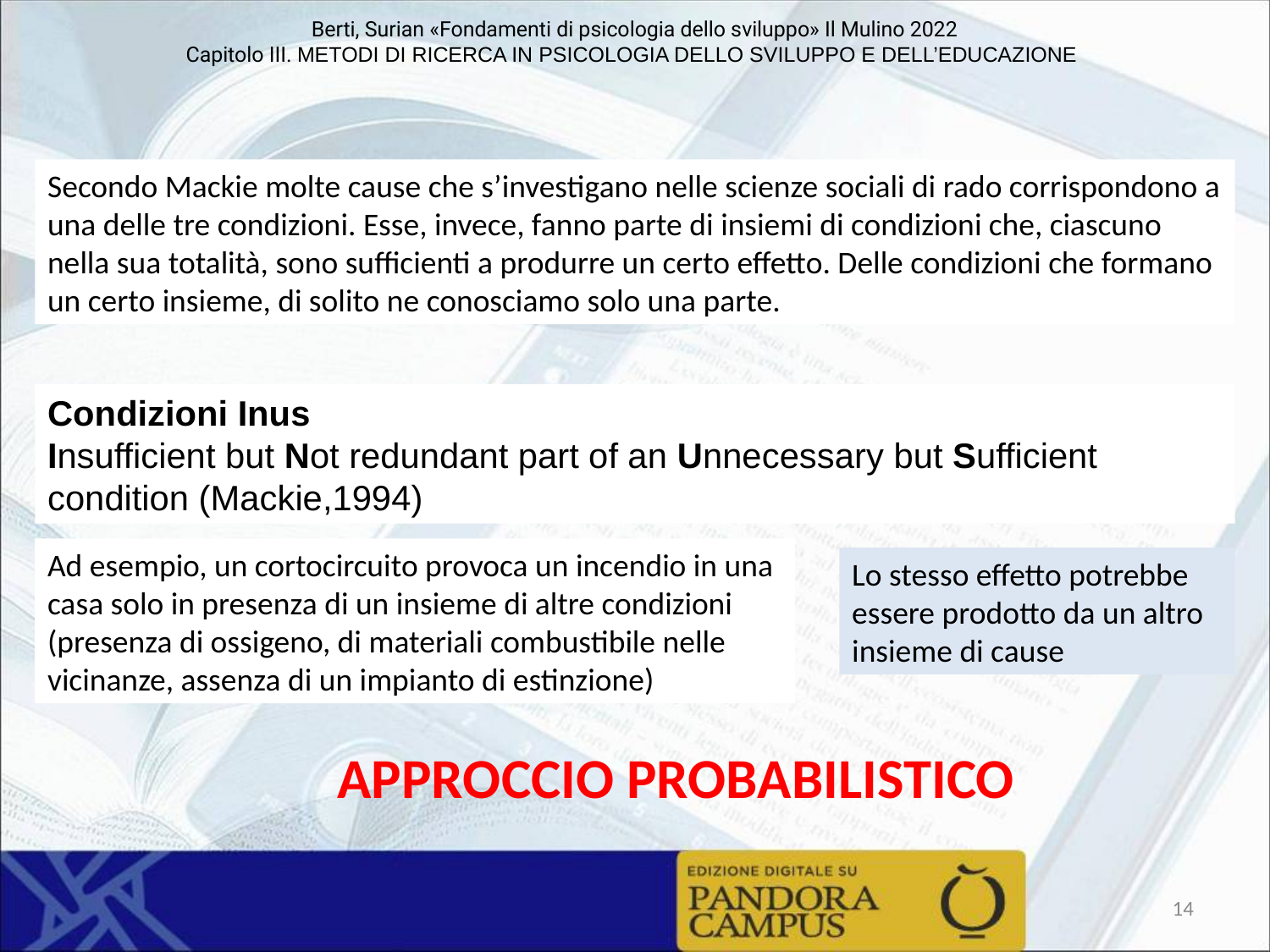

Secondo Mackie molte cause che s’investigano nelle scienze sociali di rado corrispondono a una delle tre condizioni. Esse, invece, fanno parte di insiemi di condizioni che, ciascuno nella sua totalità, sono sufficienti a produrre un certo effetto. Delle condizioni che formano un certo insieme, di solito ne conosciamo solo una parte.
Condizioni Inus
Insufficient but Not redundant part of an Unnecessary but Sufficient condition (Mackie,1994)
Ad esempio, un cortocircuito provoca un incendio in una casa solo in presenza di un insieme di altre condizioni  (presenza di ossigeno, di materiali combustibile nelle vicinanze, assenza di un impianto di estinzione)
Lo stesso effetto potrebbe essere prodotto da un altro insieme di cause
APPROCCIO PROBABILISTICO
14